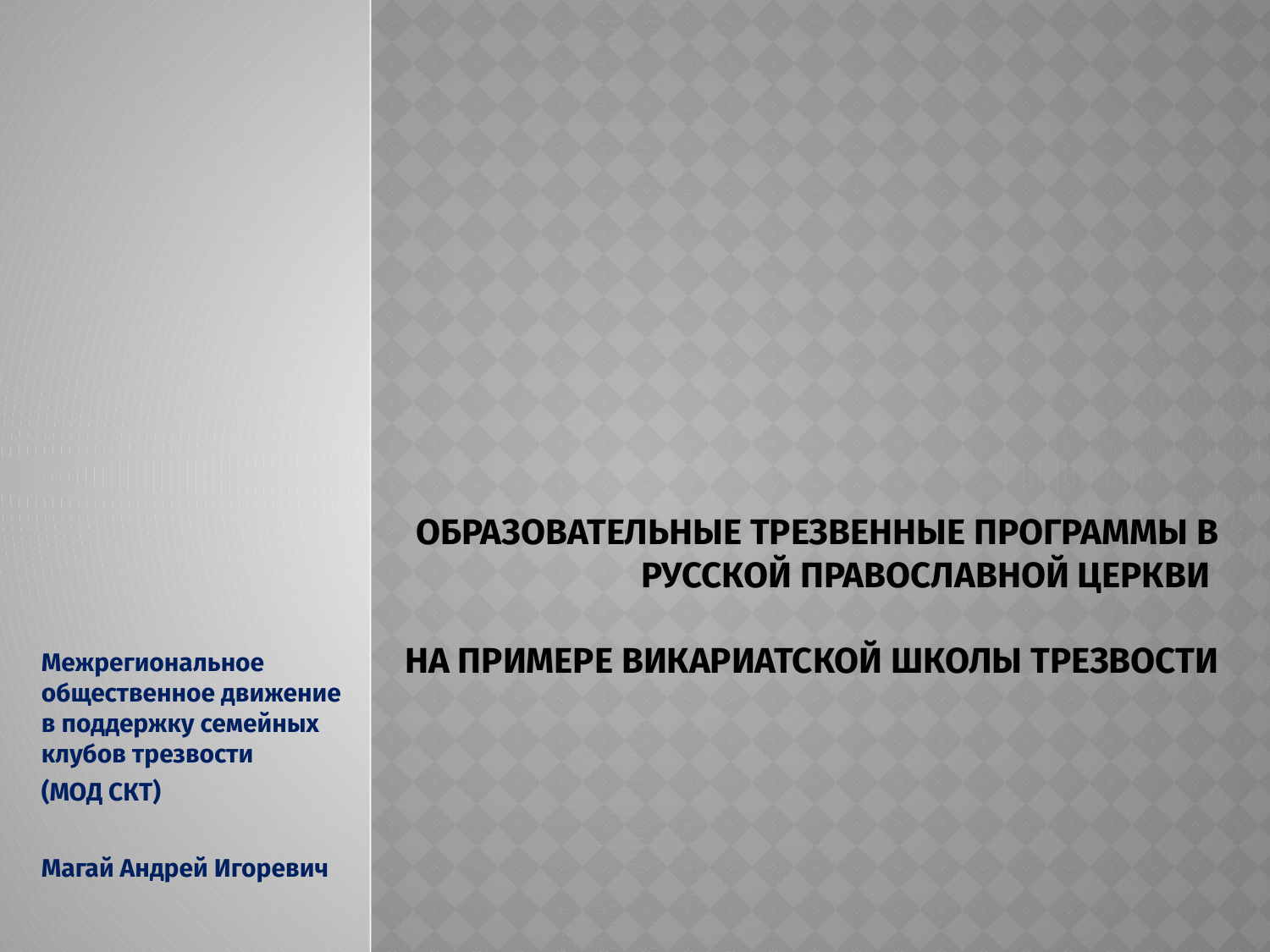

# Образовательные трезвенные программы в Русской Православной Церкви на примере Викариатской школы трезвости
Межрегиональное общественное движение в поддержку семейных клубов трезвости
(МОД СКТ)

Магай Андрей Игоревич